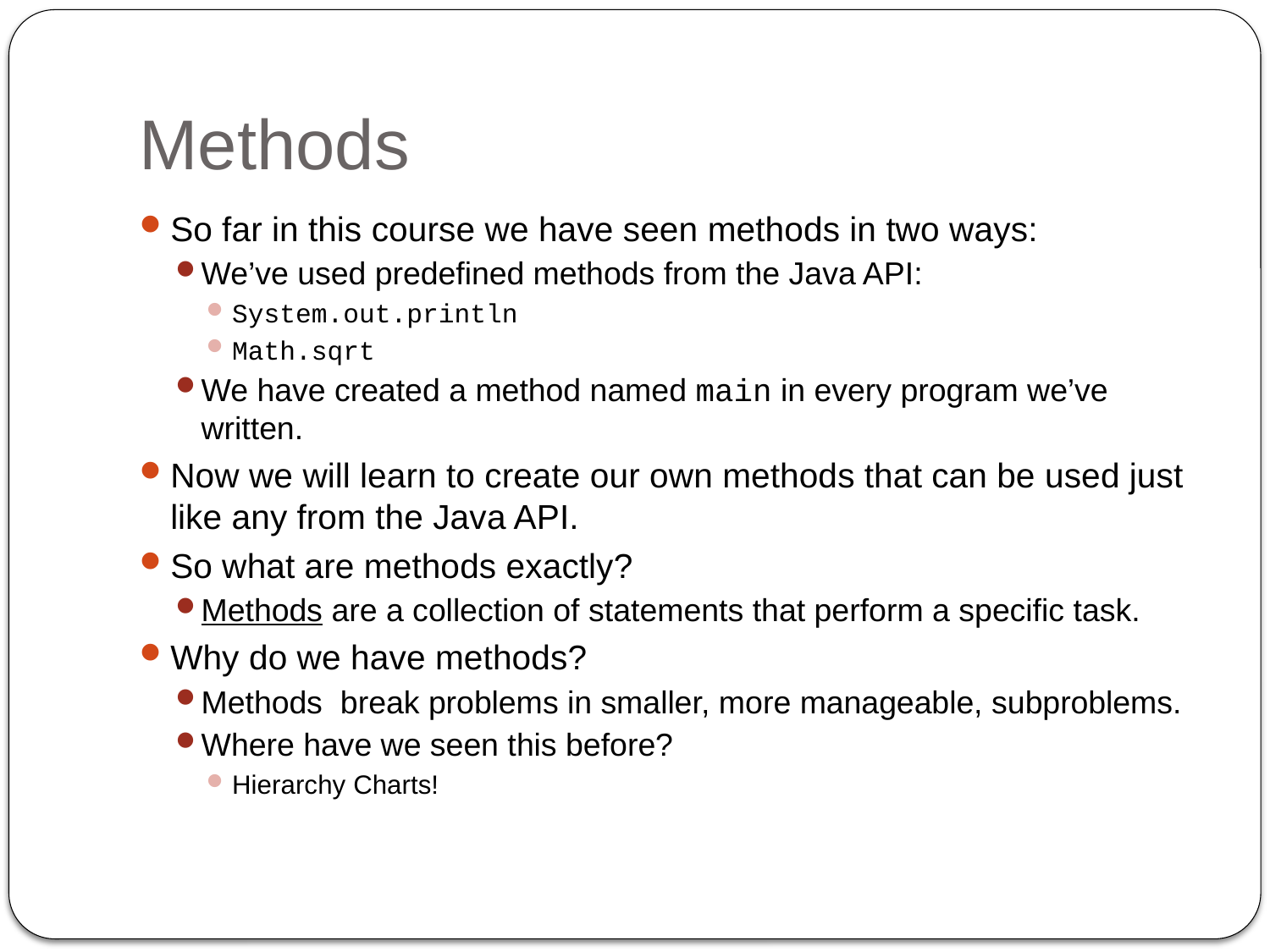

# Methods
So far in this course we have seen methods in two ways:
We’ve used predefined methods from the Java API:
System.out.println
Math.sqrt
We have created a method named main in every program we’ve written.
Now we will learn to create our own methods that can be used just like any from the Java API.
So what are methods exactly?
Methods are a collection of statements that perform a specific task.
Why do we have methods?
Methods  break problems in smaller, more manageable, subproblems.
Where have we seen this before?
Hierarchy Charts!